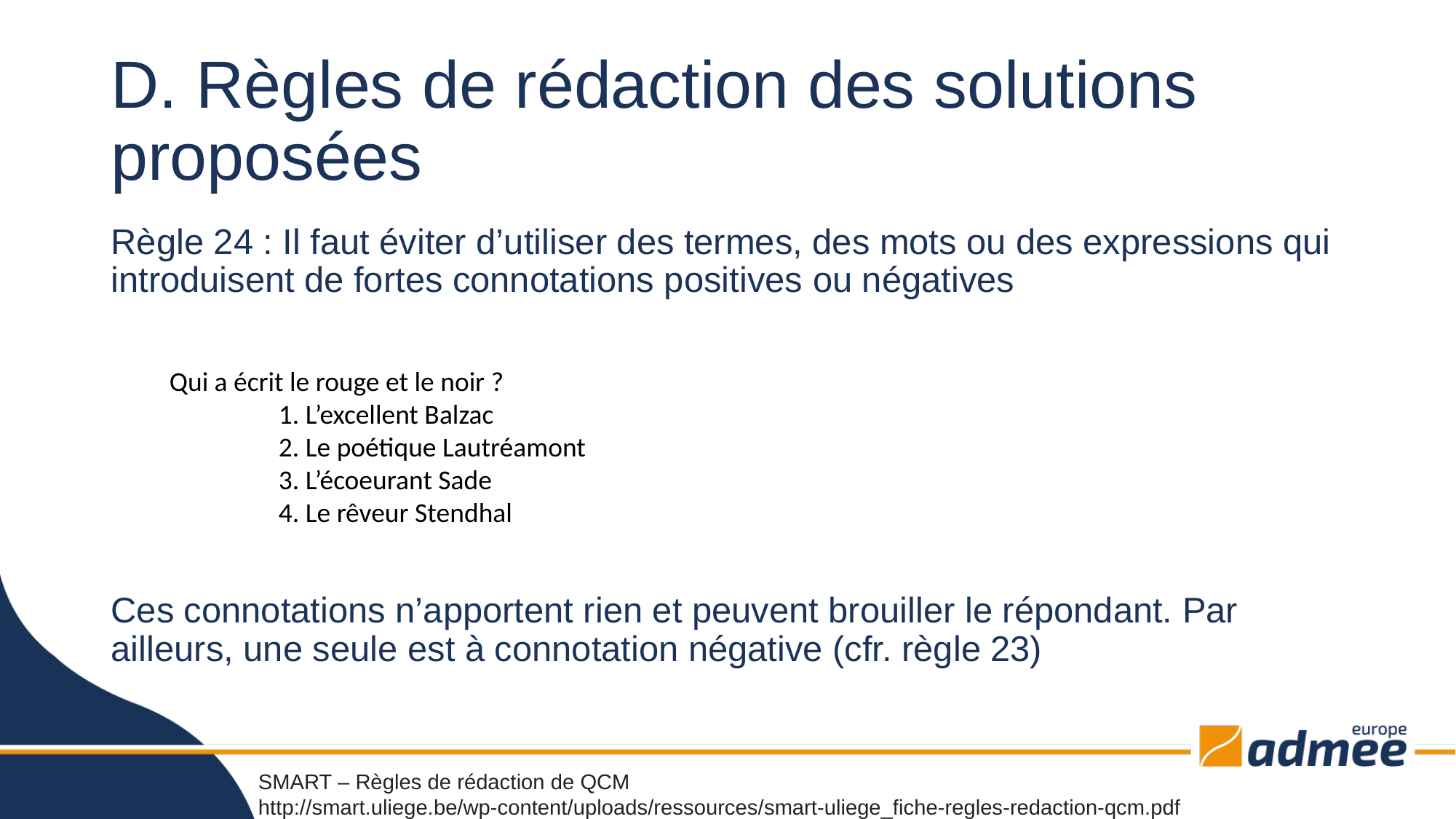

# D. Règles de rédaction des solutions proposées
Règle 24 : Il faut éviter d’utiliser des termes, des mots ou des expressions qui introduisent de fortes connotations positives ou négatives
Qui a écrit le rouge et le noir ?
	1. L’excellent Balzac
	2. Le poétique Lautréamont
	3. L’écoeurant Sade
	4. Le rêveur Stendhal
Ces connotations n’apportent rien et peuvent brouiller le répondant. Par ailleurs, une seule est à connotation négative (cfr. règle 23)

SMART – Règles de rédaction de QCM
http://smart.uliege.be/wp-content/uploads/ressources/smart-uliege_fiche-regles-redaction-qcm.pdf